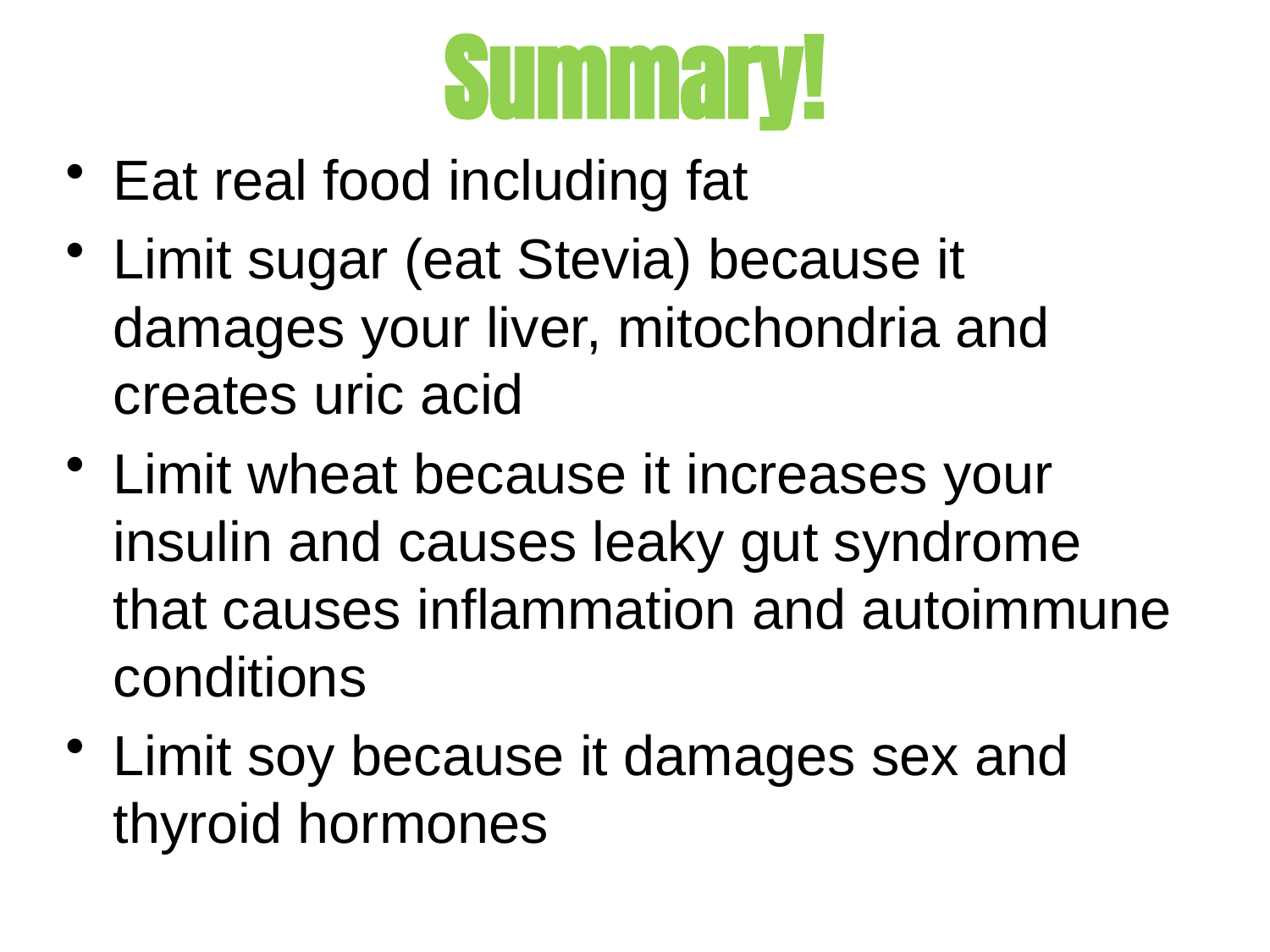

# Summary!
Eat real food including fat
Limit sugar (eat Stevia) because it damages your liver, mitochondria and creates uric acid
Limit wheat because it increases your insulin and causes leaky gut syndrome that causes inflammation and autoimmune conditions
Limit soy because it damages sex and thyroid hormones